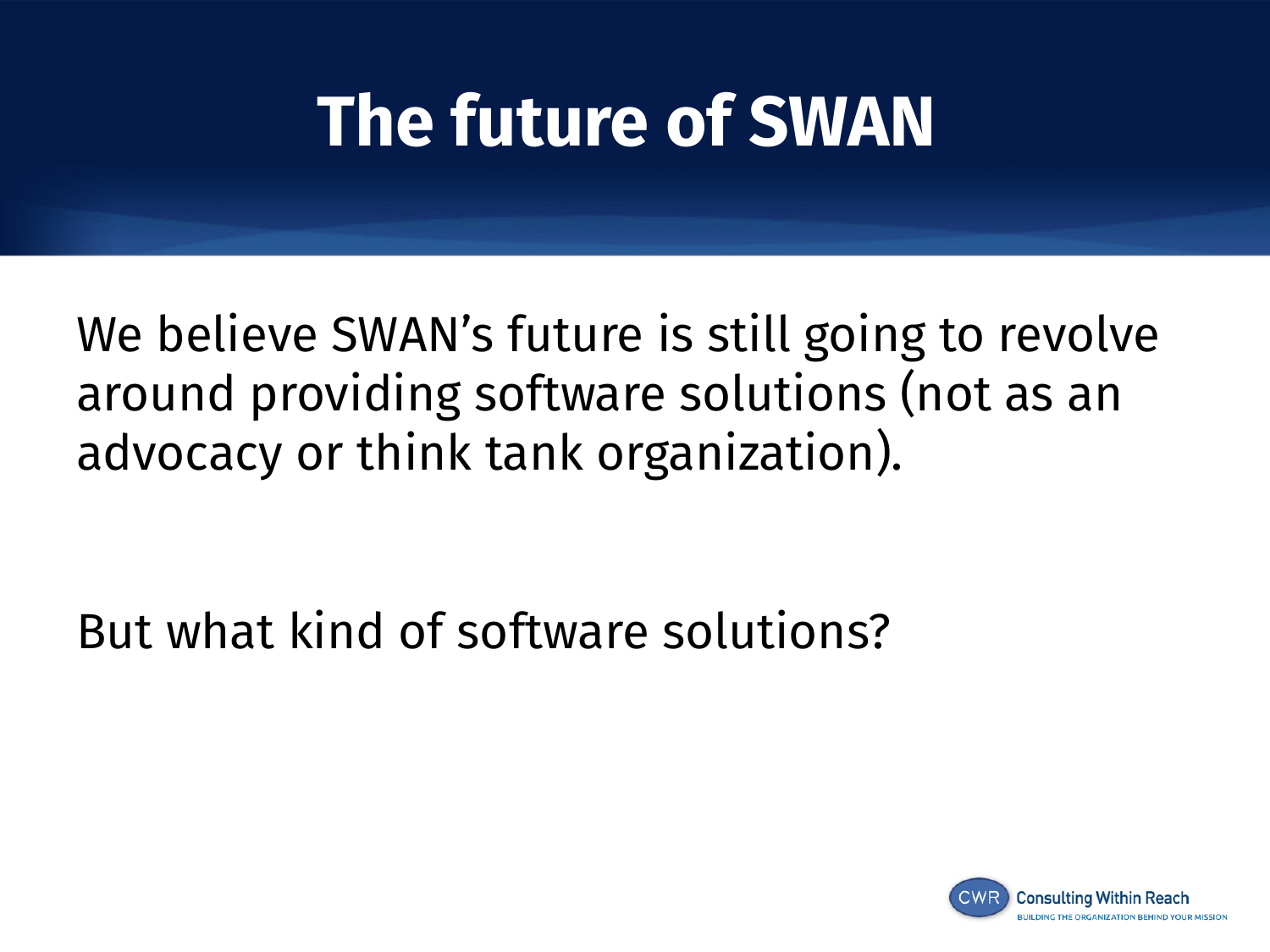

# The future of SWAN
We believe SWAN’s future is still going to revolve around providing software solutions (not as an advocacy or think tank organization).

But what kind of software solutions?